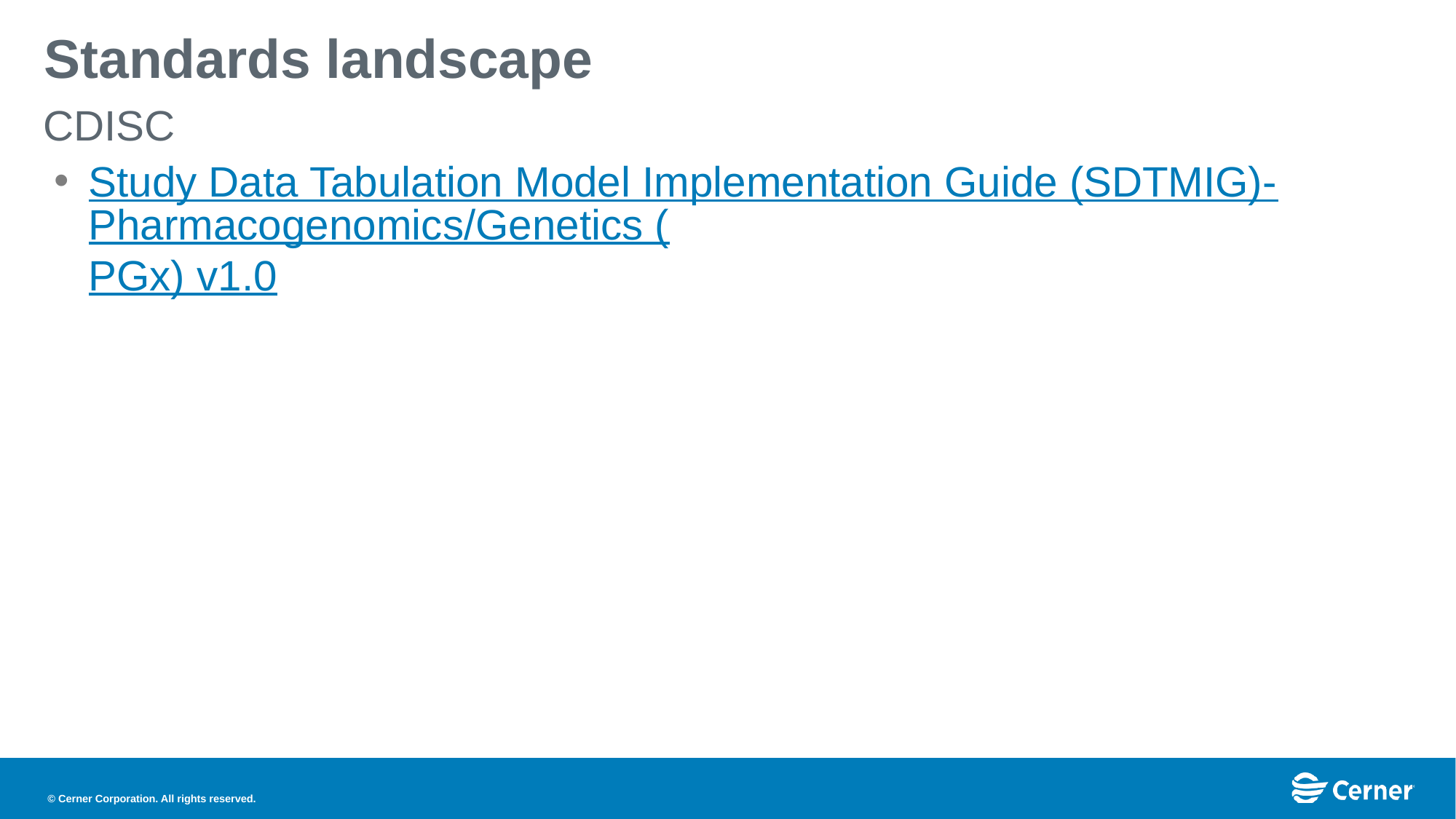

# Standards landscape
CDISC
Study Data Tabulation Model Implementation Guide (SDTMIG)‐Pharmacogenomics/Genetics (PGx) v1.0